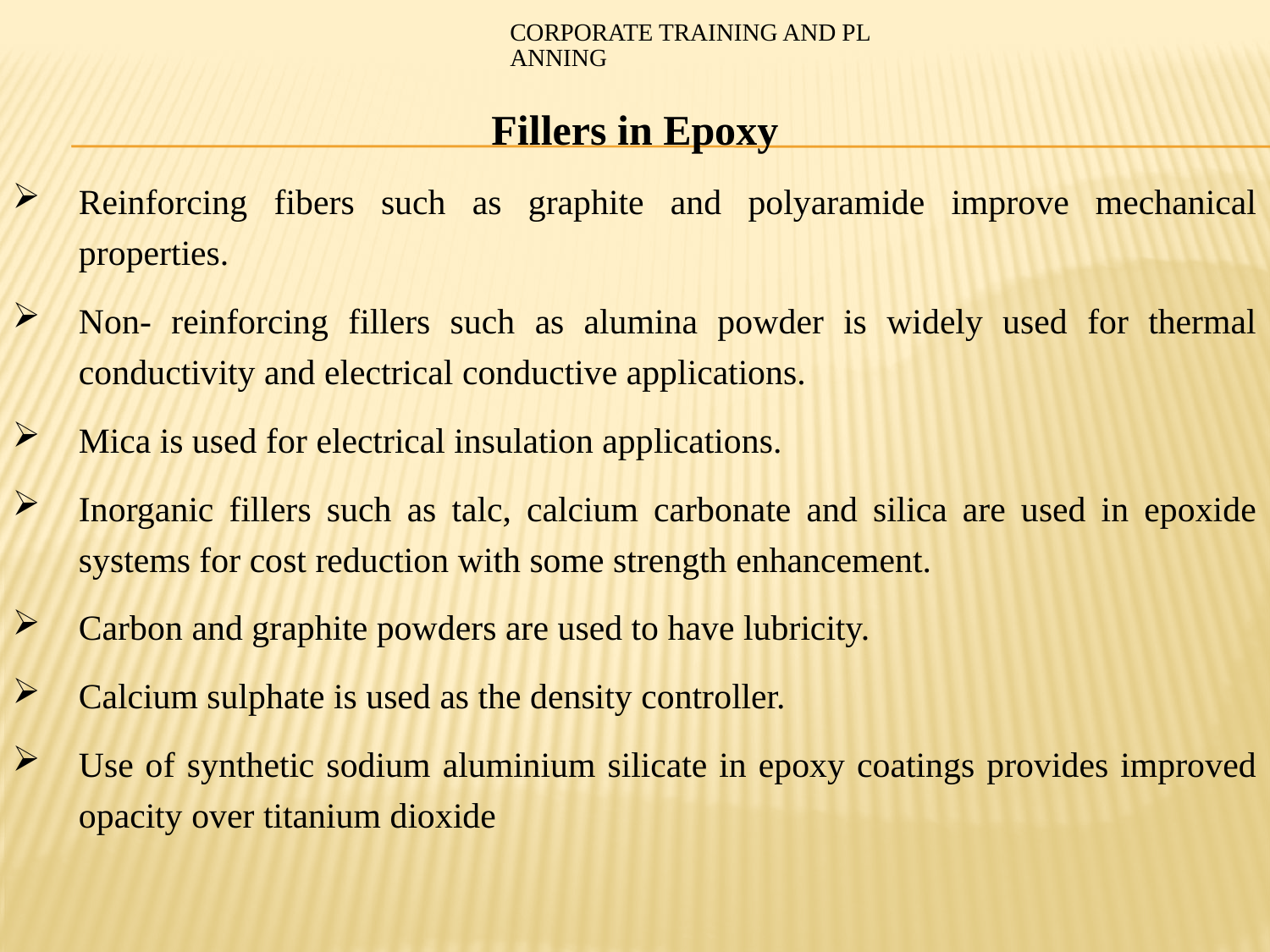

Fillers in Epoxy
Reinforcing fibers such as graphite and polyaramide improve mechanical properties.
Non- reinforcing fillers such as alumina powder is widely used for thermal conductivity and electrical conductive applications.
Mica is used for electrical insulation applications.
Inorganic fillers such as talc, calcium carbonate and silica are used in epoxide systems for cost reduction with some strength enhancement.
Carbon and graphite powders are used to have lubricity.
Calcium sulphate is used as the density controller.
Use of synthetic sodium aluminium silicate in epoxy coatings provides improved opacity over titanium dioxide
CORPORATE TRAINING AND PLANNING